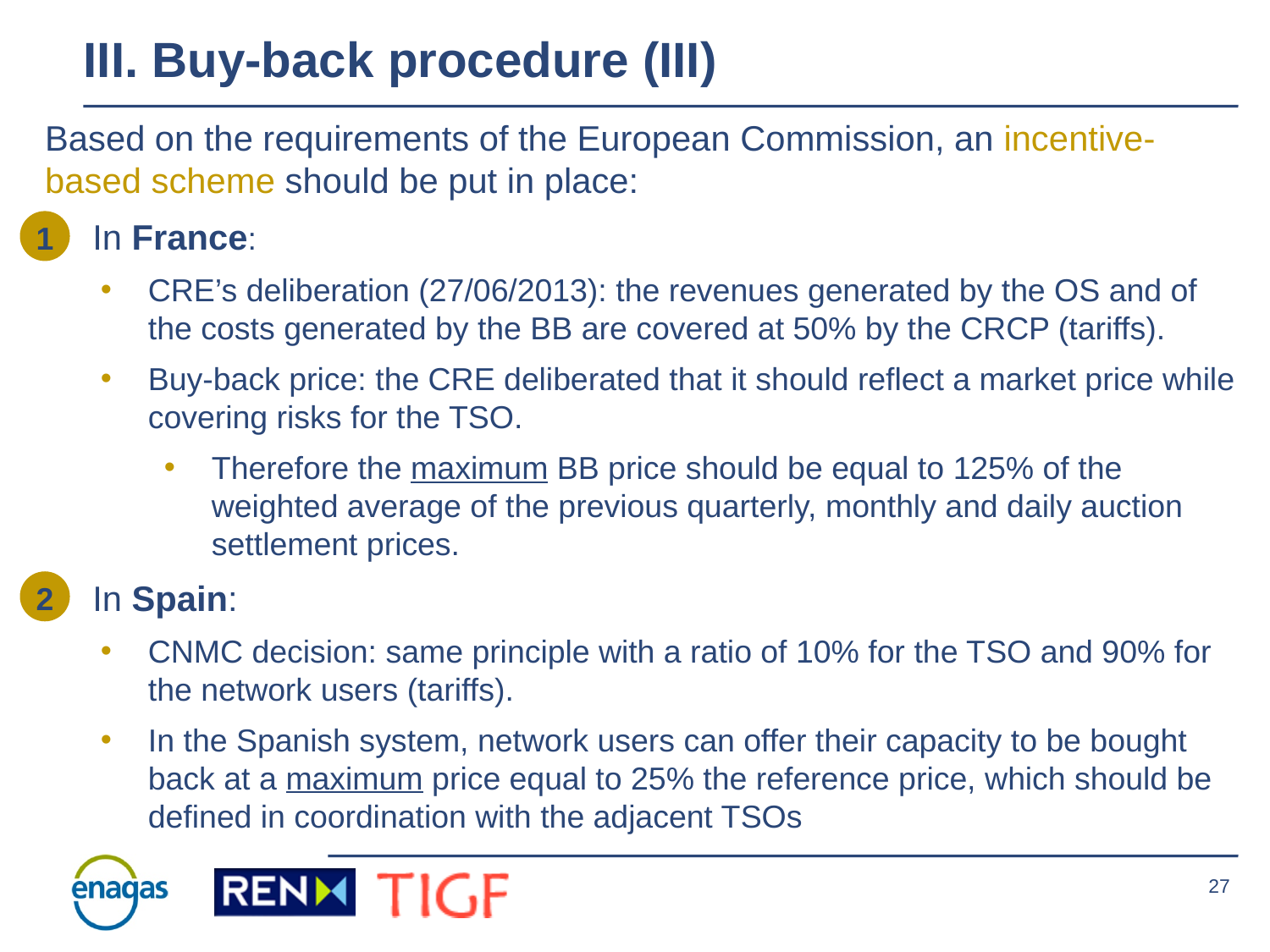

# III. Buy-back procedure (III)
Based on the requirements of the European Commission, an incentive-based scheme should be put in place:
In France:
CRE’s deliberation (27/06/2013): the revenues generated by the OS and of the costs generated by the BB are covered at 50% by the CRCP (tariffs).
Buy-back price: the CRE deliberated that it should reflect a market price while covering risks for the TSO.
Therefore the maximum BB price should be equal to 125% of the weighted average of the previous quarterly, monthly and daily auction settlement prices.
In Spain:
CNMC decision: same principle with a ratio of 10% for the TSO and 90% for the network users (tariffs).
In the Spanish system, network users can offer their capacity to be bought back at a maximum price equal to 25% the reference price, which should be defined in coordination with the adjacent TSOs

1
2